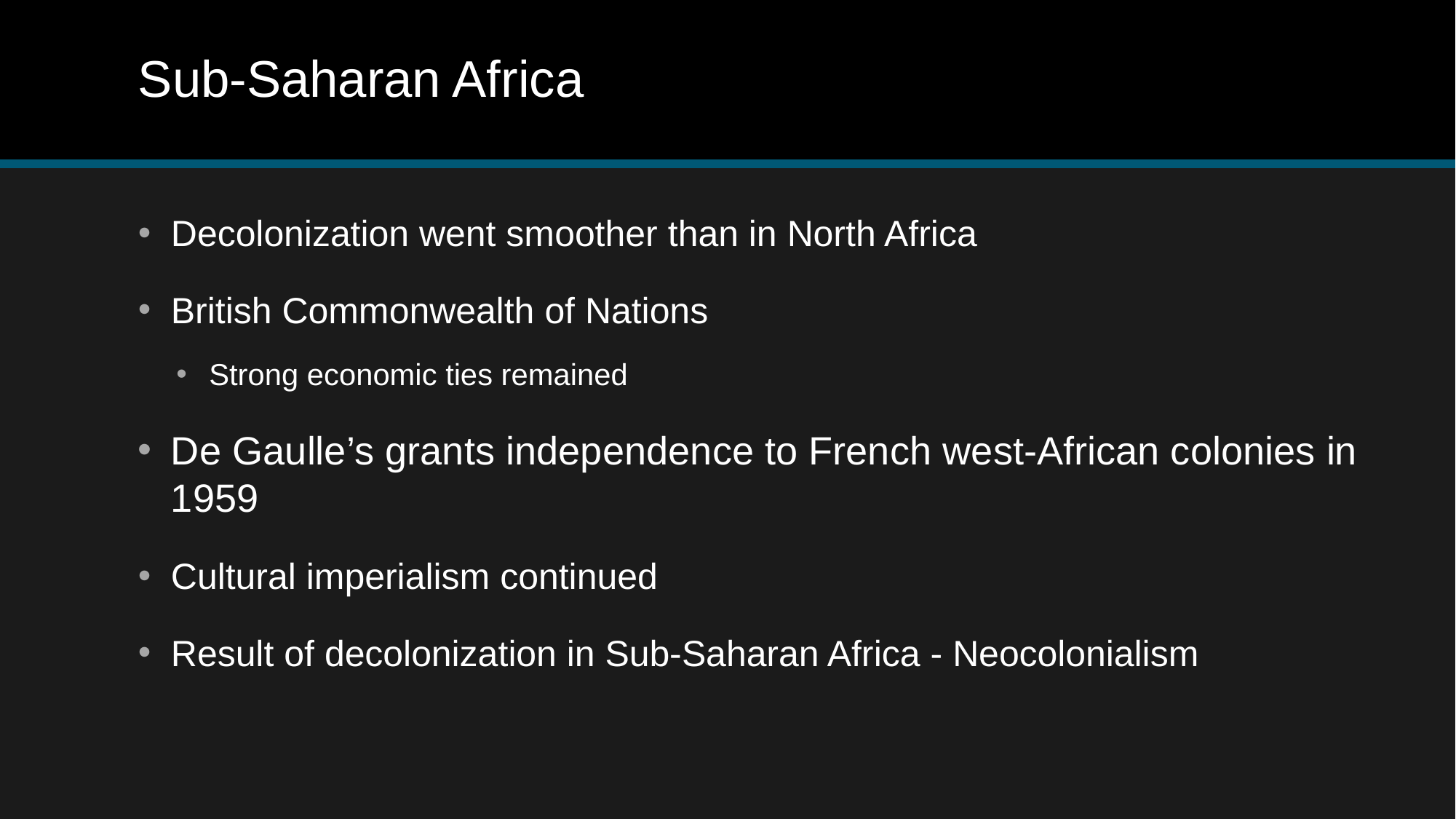

# Sub-Saharan Africa
Decolonization went smoother than in North Africa
British Commonwealth of Nations
Strong economic ties remained
De Gaulle’s grants independence to French west-African colonies in 1959
Cultural imperialism continued
Result of decolonization in Sub-Saharan Africa - Neocolonialism